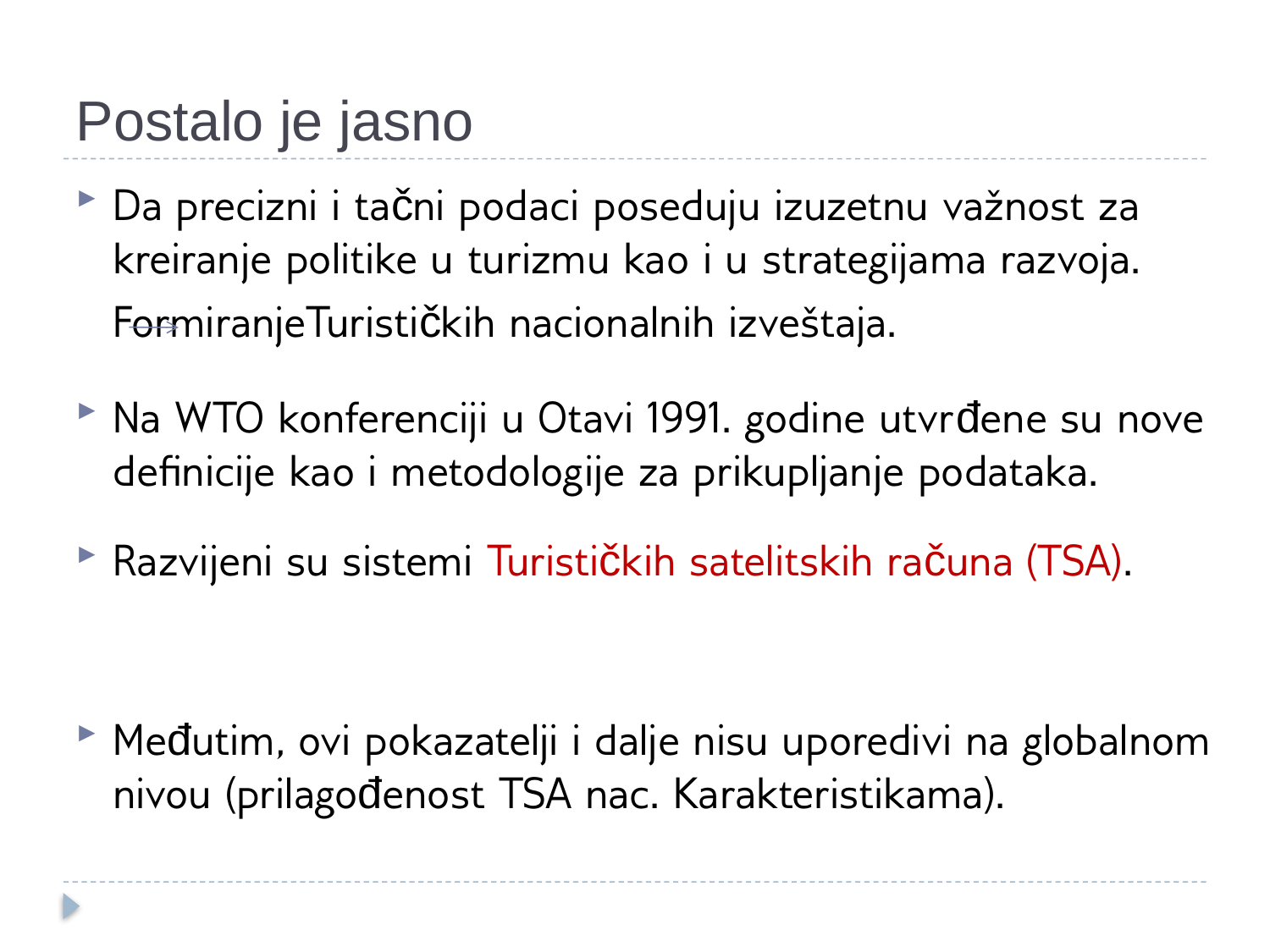

# Postalo je jasno
Da precizni i tačni podaci poseduju izuzetnu važnost za kreiranje politike u turizmu kao i u strategijama razvoja.
		FormiranjeTurističkih nacionalnih izveštaja.

Na WTO konferenciji u Otavi 1991. godine utvrđene su nove definicije kao i metodologije za prikupljanje podataka.

Razvijeni su sistemi Turističkih satelitskih računa (TSA).

Međutim, ovi pokazatelji i dalje nisu uporedivi na globalnom nivou (prilagođenost TSA nac. Karakteristikama).